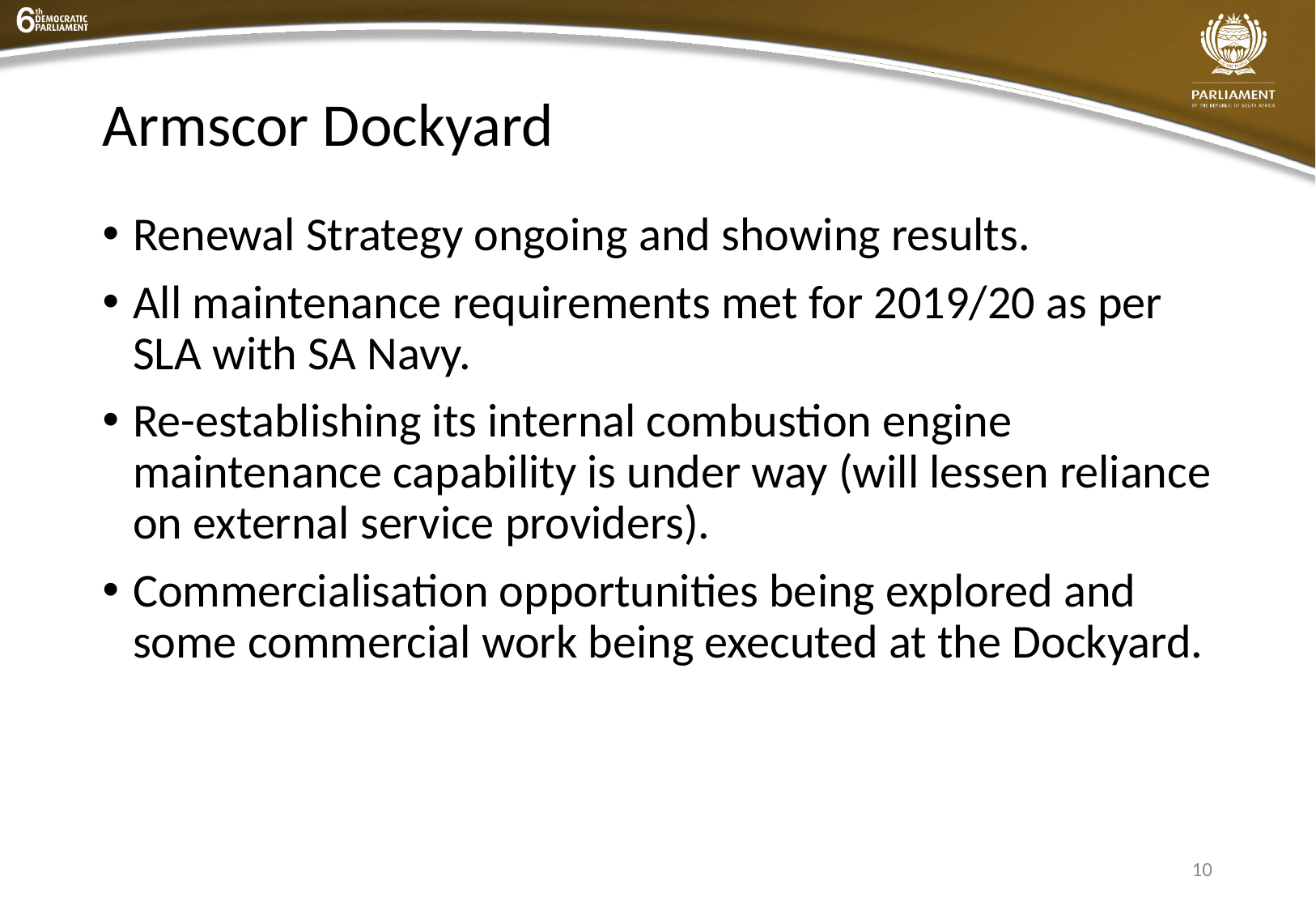

# Armscor Dockyard
Renewal Strategy ongoing and showing results.
All maintenance requirements met for 2019/20 as per SLA with SA Navy.
Re-establishing its internal combustion engine maintenance capability is under way (will lessen reliance on external service providers).
Commercialisation opportunities being explored and some commercial work being executed at the Dockyard.
10